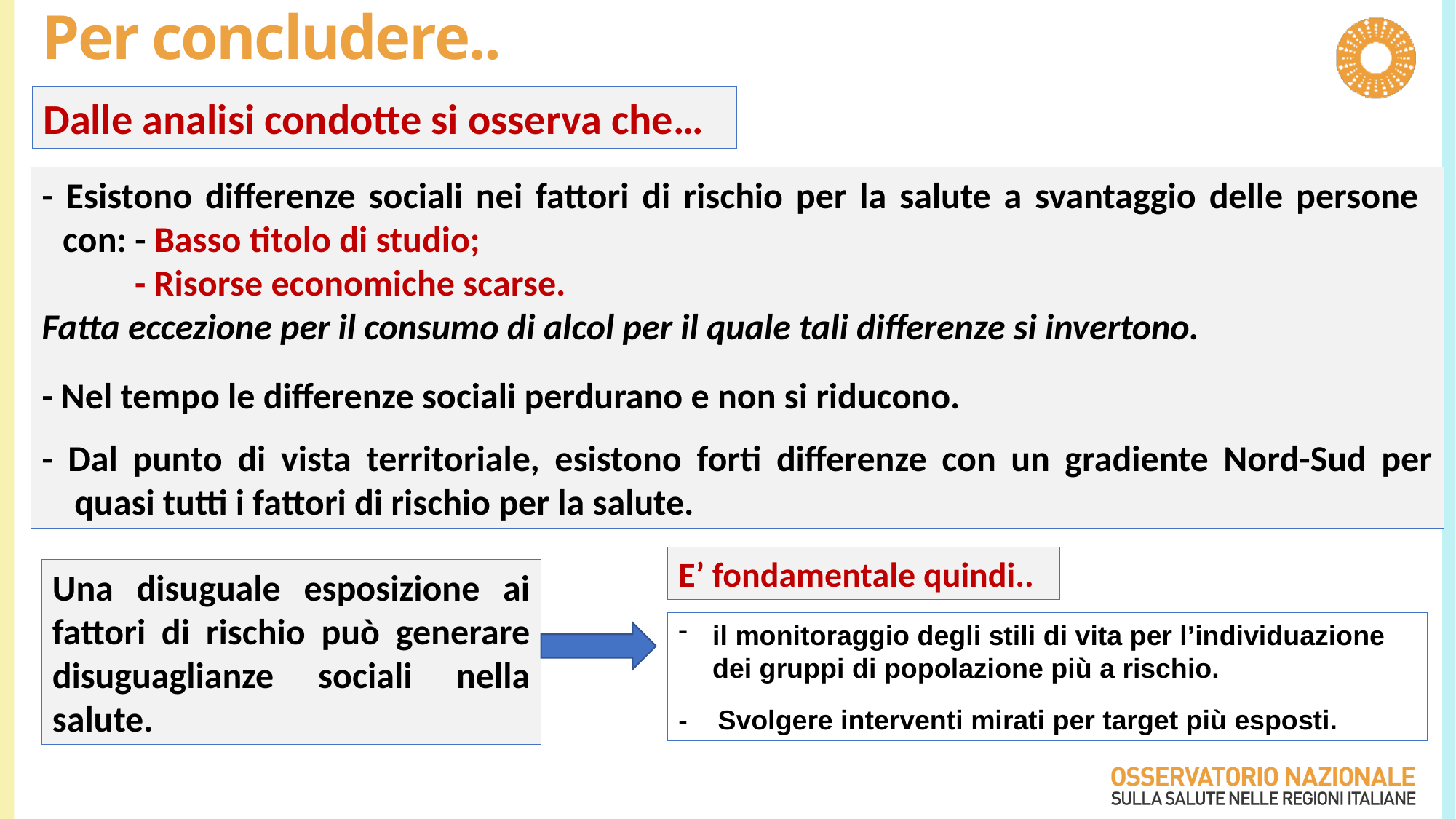

# Per concludere..
Dalle analisi condotte si osserva che…
- Esistono differenze sociali nei fattori di rischio per la salute a svantaggio delle persone  	con: - Basso titolo di studio;
     - Risorse economiche scarse.
Fatta eccezione per il consumo di alcol per il quale tali differenze si invertono.

- Nel tempo le differenze sociali perdurano e non si riducono.

- Dal punto di vista territoriale, esistono forti differenze con un gradiente Nord-Sud per quasi tutti i fattori di rischio per la salute.
E’ fondamentale quindi..
Una disuguale esposizione ai fattori di rischio può generare disuguaglianze sociali nella salute.
il monitoraggio degli stili di vita per l’individuazione dei gruppi di popolazione più a rischio.

-    Svolgere interventi mirati per target più esposti.